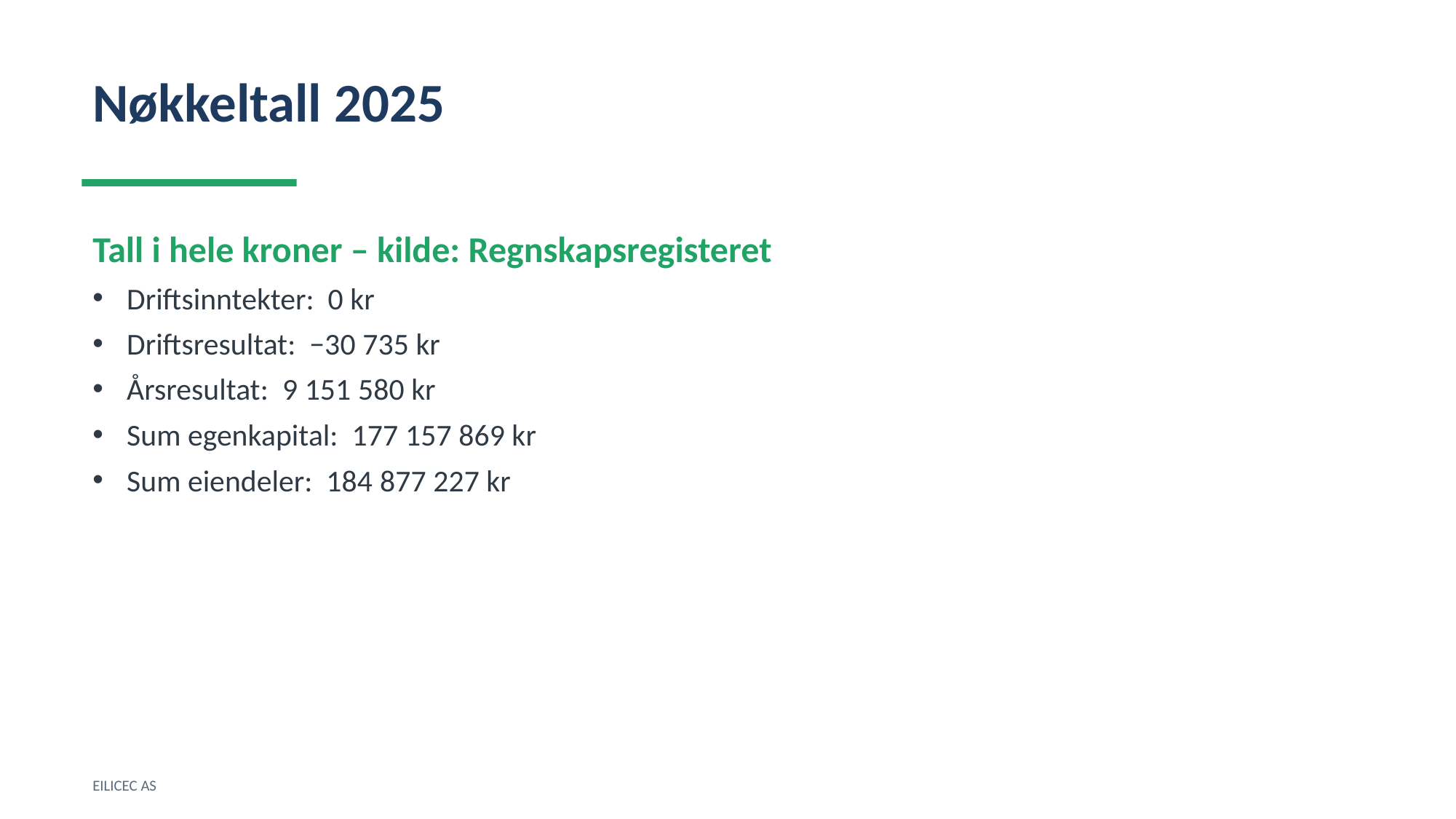

Nøkkeltall 2025

Tall i hele kroner – kilde: Regnskapsregisteret
Driftsinntekter:  0 kr
Driftsresultat:  −30 735 kr
Årsresultat:  9 151 580 kr
Sum egenkapital:  177 157 869 kr
Sum eiendeler:  184 877 227 kr
EILICEC AS